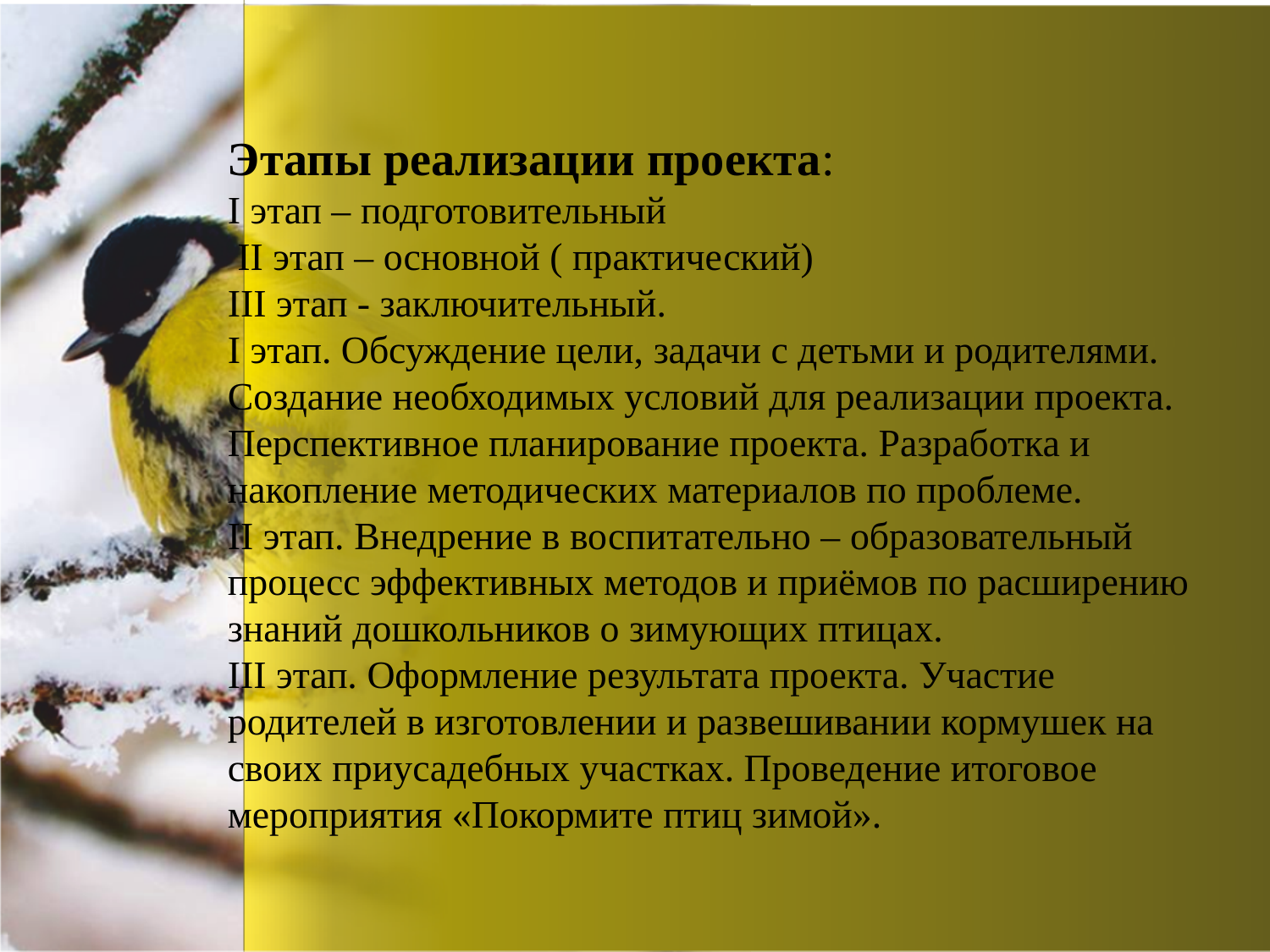

# Этапы реализации проекта: I этап – подготовительный II этап – основной ( практический) III этап - заключительный. I этап. Обсуждение цели, задачи с детьми и родителями. Создание необходимых условий для реализации проекта. Перспективное планирование проекта. Разработка и накопление методических материалов по проблеме. II этап. Внедрение в воспитательно – образовательный процесс эффективных методов и приёмов по расширению знаний дошкольников о зимующих птицах. III этап. Оформление результата проекта. Участие родителей в изготовлении и развешивании кормушек на своих приусадебных участках. Проведение итоговое мероприятия «Покормите птиц зимой».